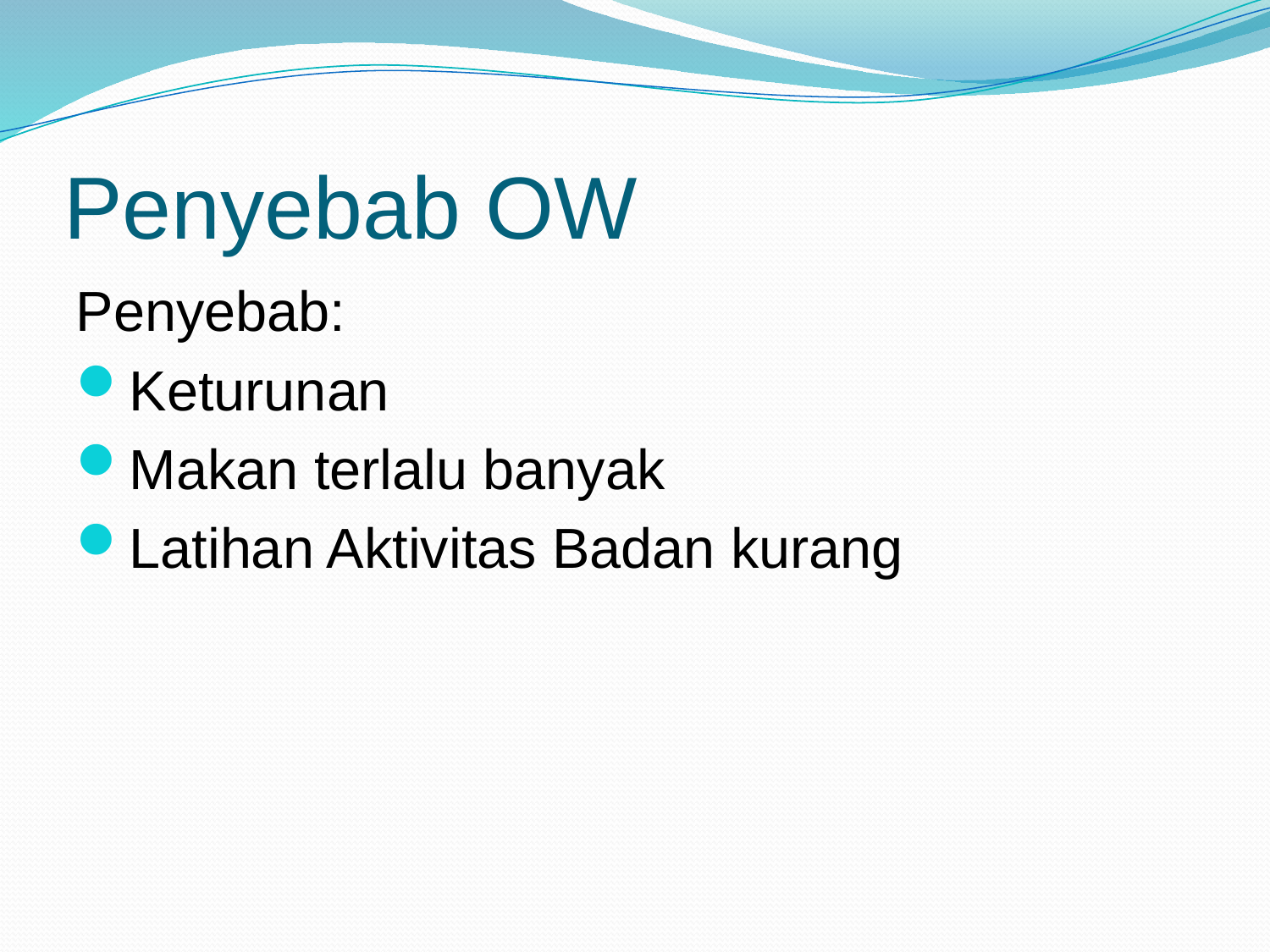

# Penyebab OW
Penyebab:
Keturunan
Makan terlalu banyak
Latihan Aktivitas Badan kurang